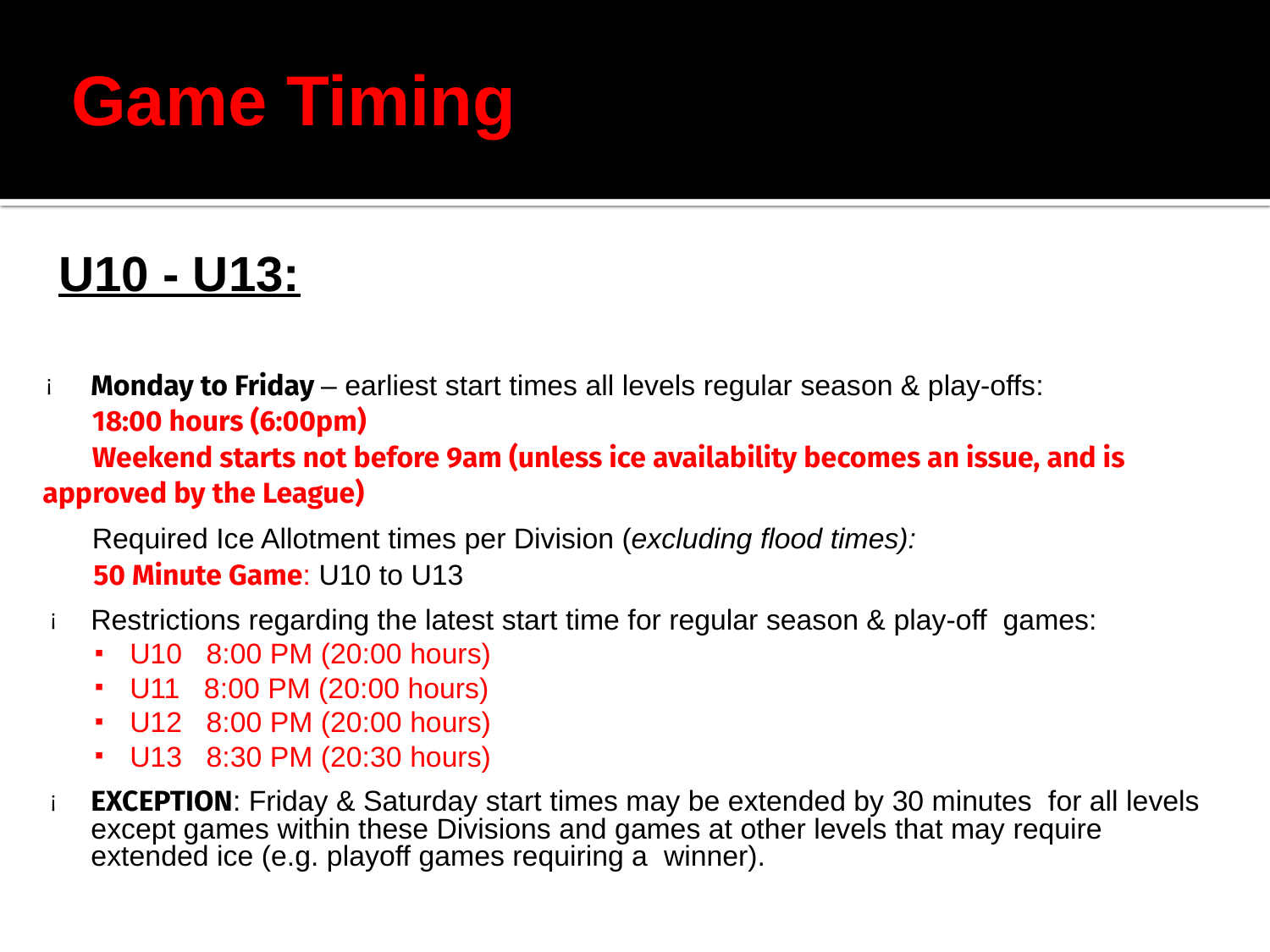

Game Timing
# U10 - U13:
Monday to Friday – earliest start times all levels regular season & play-offs:
18:00 hours (6:00pm)
Weekend starts not before 9am (unless ice availability becomes an issue, and is approved by the League)
Required Ice Allotment times per Division (excluding flood times):
50 Minute Game: U10 to U13
Restrictions regarding the latest start time for regular season & play-off  games:
U10   8:00 PM (20:00 hours)
U11   8:00 PM (20:00 hours)
U12   8:00 PM (20:00 hours)
U13   8:30 PM (20:30 hours)
EXCEPTION: Friday & Saturday start times may be extended by 30 minutes  for all levels except games within these Divisions and games at other levels that may require extended ice (e.g. playoff games requiring a  winner).